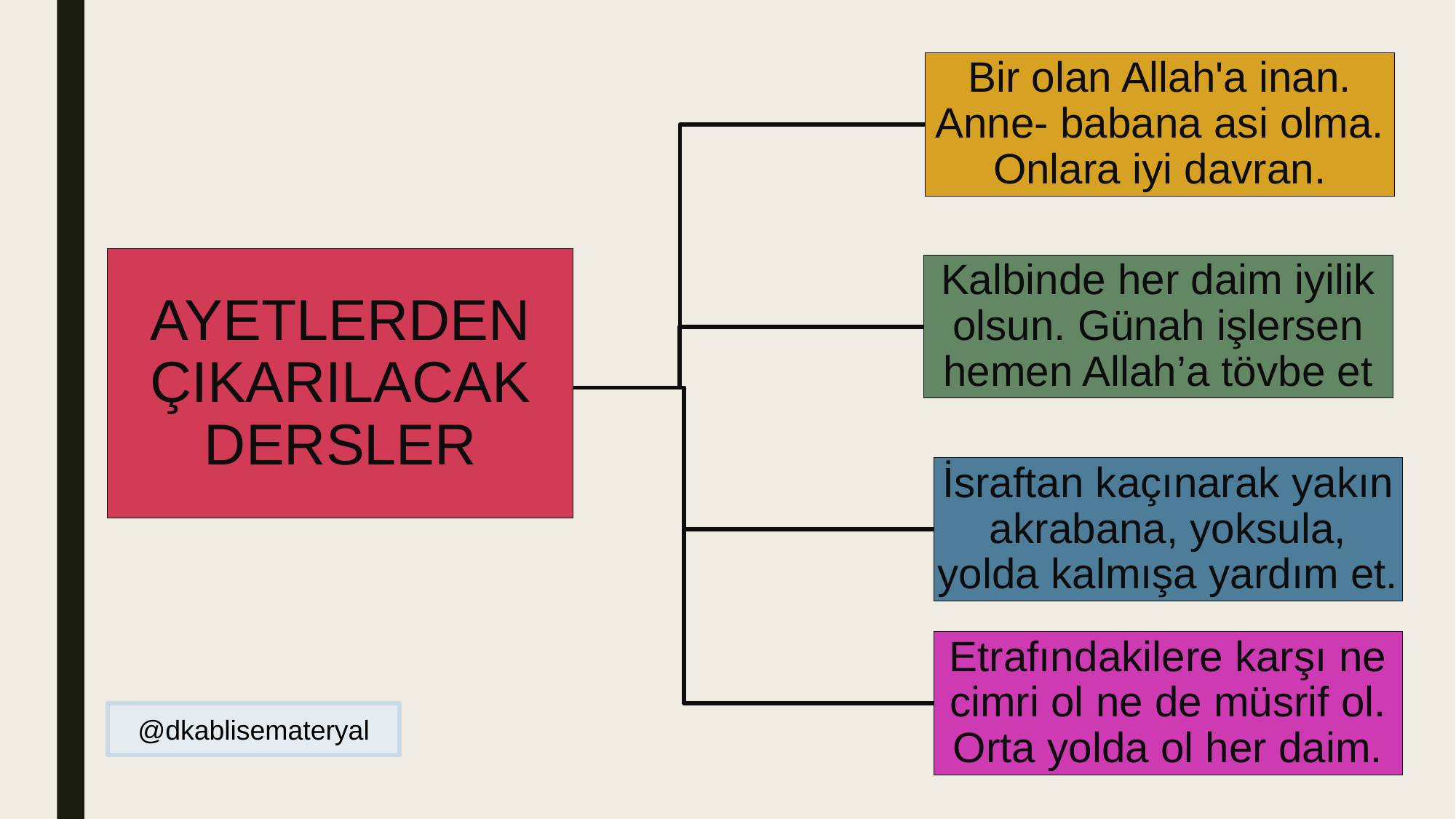

Bir olan Allah'a inan. Anne- babana asi olma. Onlara iyi davran.

AYETLERDEN ÇIKARILACAK DERSLER
Kalbinde her daim iyilik olsun. Günah işlersen hemen Allah’a tövbe et

İsraftan kaçınarak yakın akrabana, yoksula, yolda kalmışa yardım et.
Etrafındakilere karşı ne cimri ol ne de müsrif ol. Orta yolda ol her daim.
@dkablisemateryal